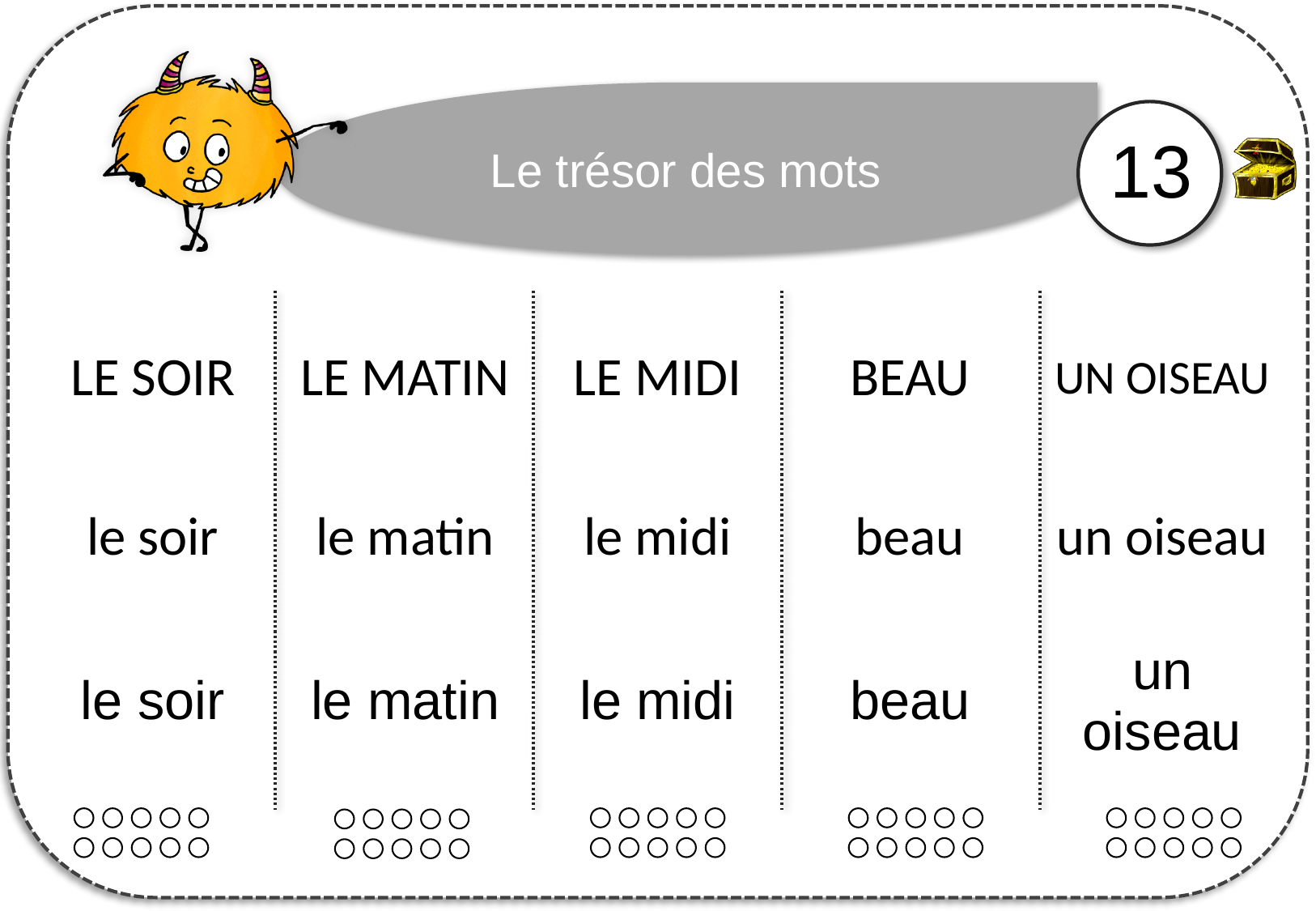

13
| LE SOIR | LE MATIN | LE MIDI | BEAU | UN OISEAU |
| --- | --- | --- | --- | --- |
| le soir | le matin | le midi | beau | un oiseau |
| le soir | le matin | le midi | beau | un oiseau |